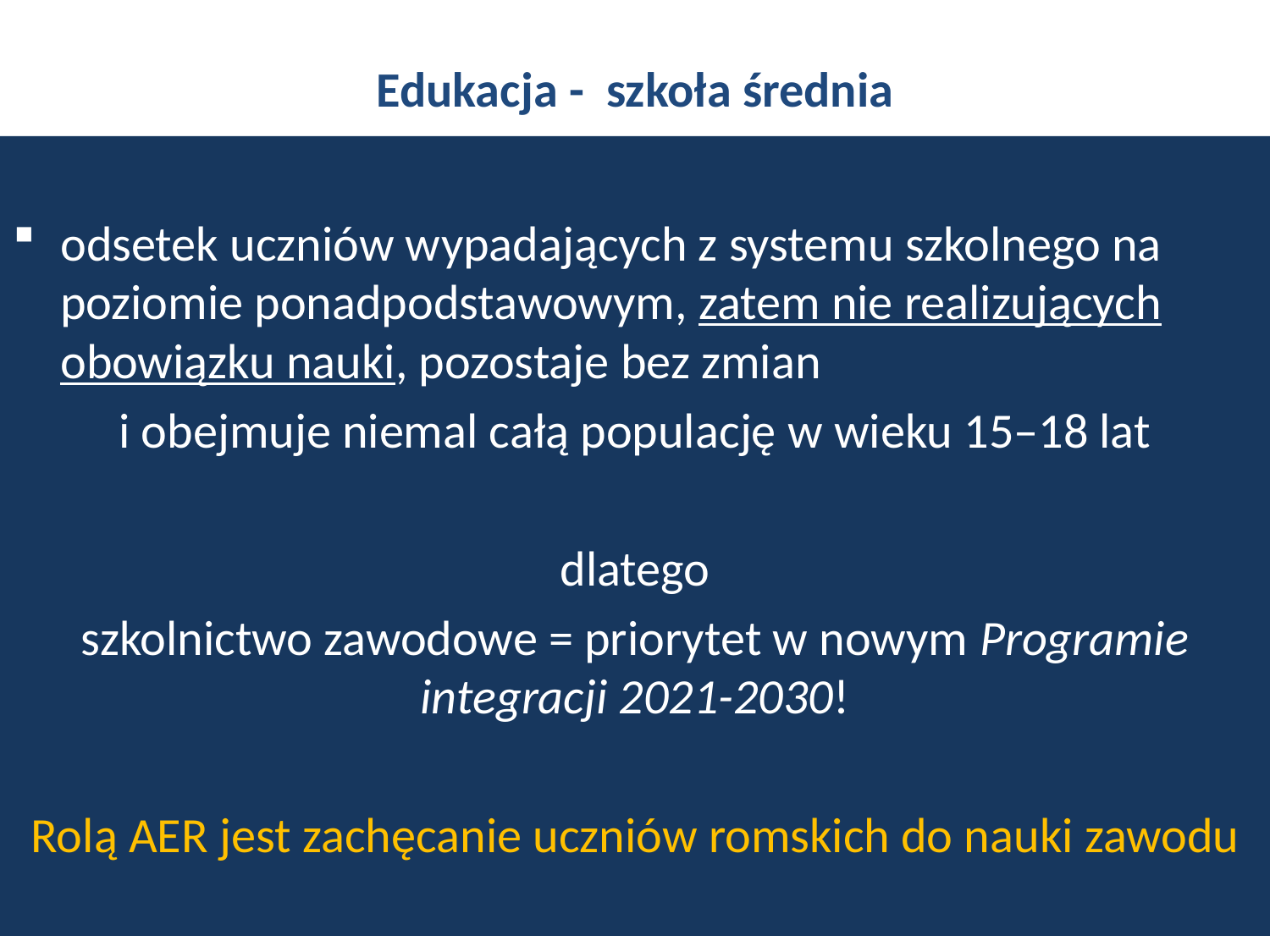

# Edukacja -  szkoła średnia

odsetek uczniów wypadających z systemu szkolnego na poziomie ponadpodstawowym, zatem nie realizujących obowiązku nauki, pozostaje bez zmian
i obejmuje niemal całą populację w wieku 15–18 lat

 dlatego
szkolnictwo zawodowe = priorytet w nowym Programie integracji 2021-2030!

Rolą AER jest zachęcanie uczniów romskich do nauki zawodu